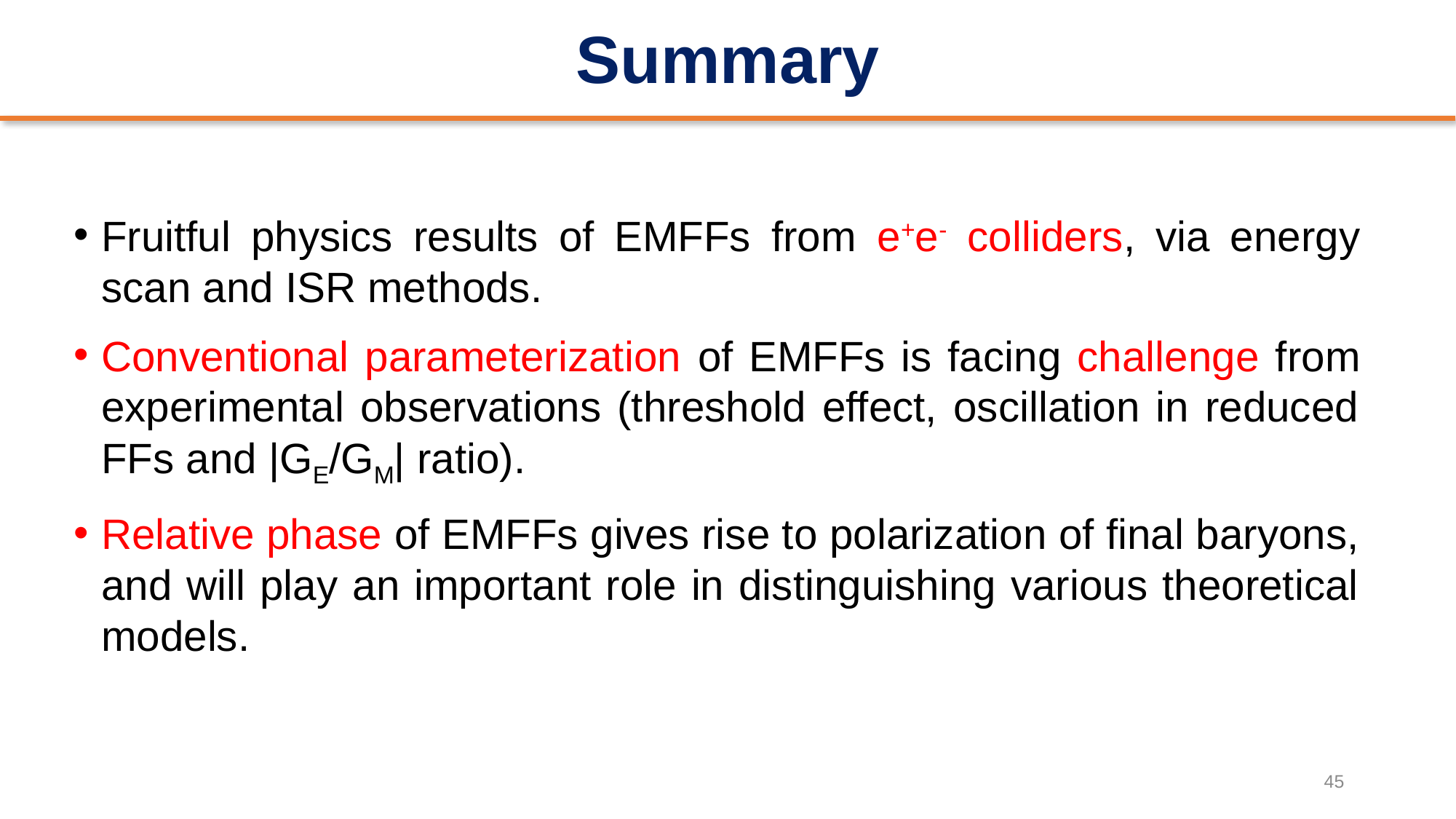

# Summary
Fruitful physics results of EMFFs from e+e- colliders, via energy scan and ISR methods.
Conventional parameterization of EMFFs is facing challenge from experimental observations (threshold effect, oscillation in reduced FFs and |GE/GM| ratio).
Relative phase of EMFFs gives rise to polarization of final baryons, and will play an important role in distinguishing various theoretical models.
45